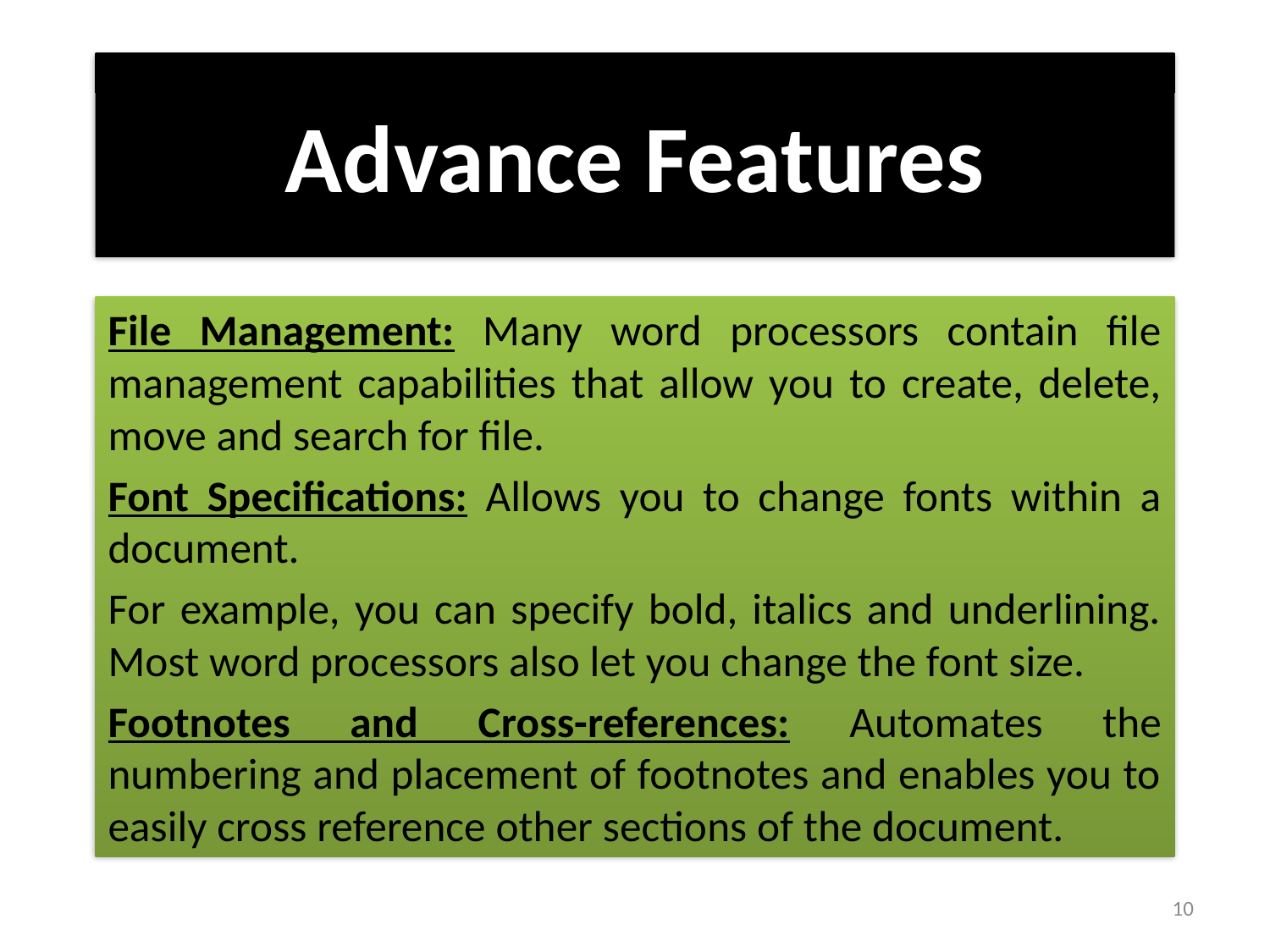

# Advance Features
File Management: Many word processors contain file management capabilities that allow you to create, delete, move and search for file.
Font Specifications: Allows you to change fonts within a document.
For example, you can specify bold, italics and underlining. Most word processors also let you change the font size.
Footnotes and Cross-references: Automates the numbering and placement of footnotes and enables you to easily cross reference other sections of the document.
10